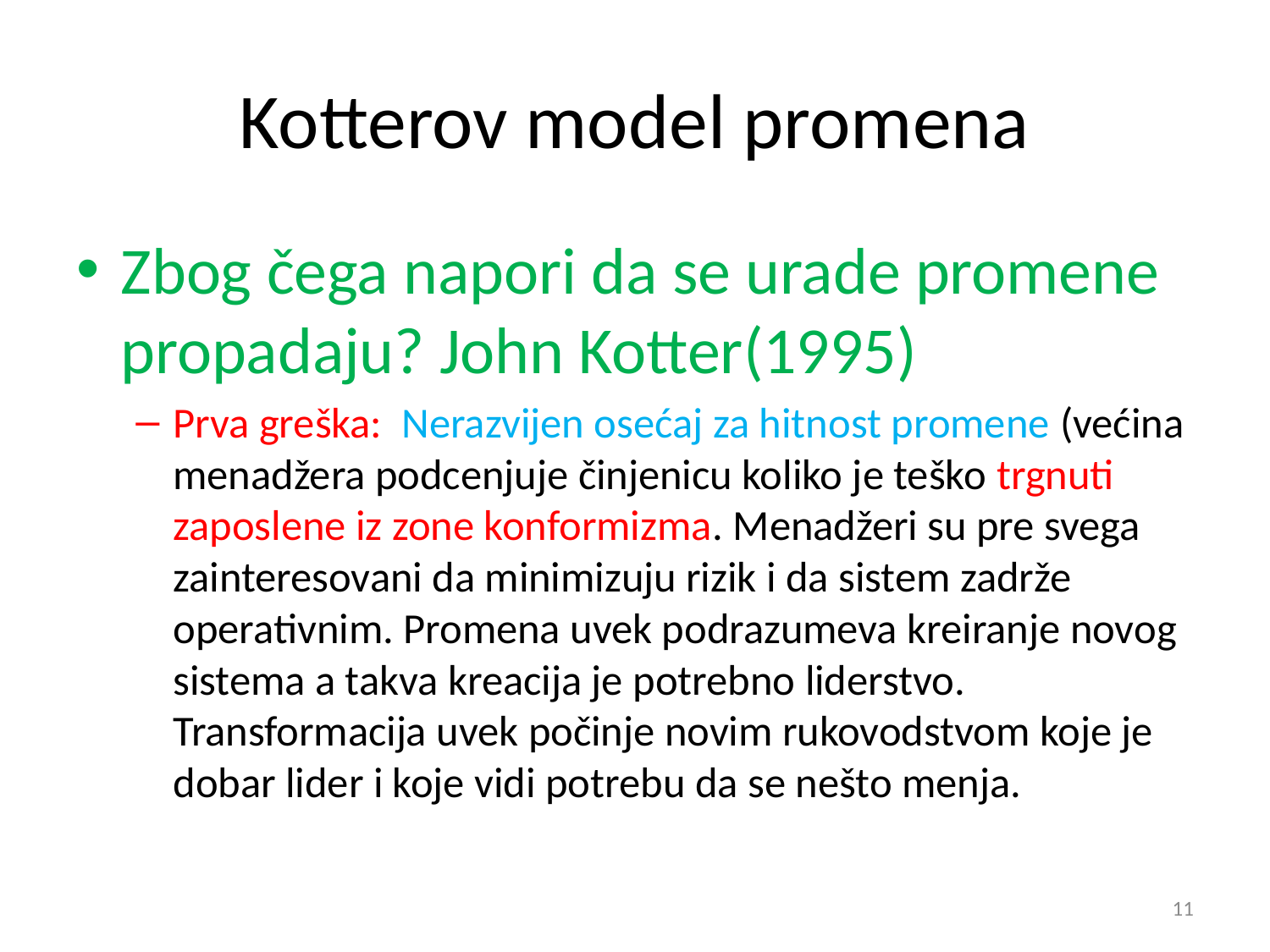

# Kotterov model promena
Zbog čega napori da se urade promene propadaju? John Kotter(1995)
Prva greška:  Nerazvijen osećaj za hitnost promene (većina menadžera podcenjuje činjenicu koliko je teško trgnuti zaposlene iz zone konformizma. Menadžeri su pre svega zainteresovani da minimizuju rizik i da sistem zadrže operativnim. Promena uvek podrazumeva kreiranje novog sistema a takva kreacija je potrebno liderstvo. Transformacija uvek počinje novim rukovodstvom koje je dobar lider i koje vidi potrebu da se nešto menja.
11